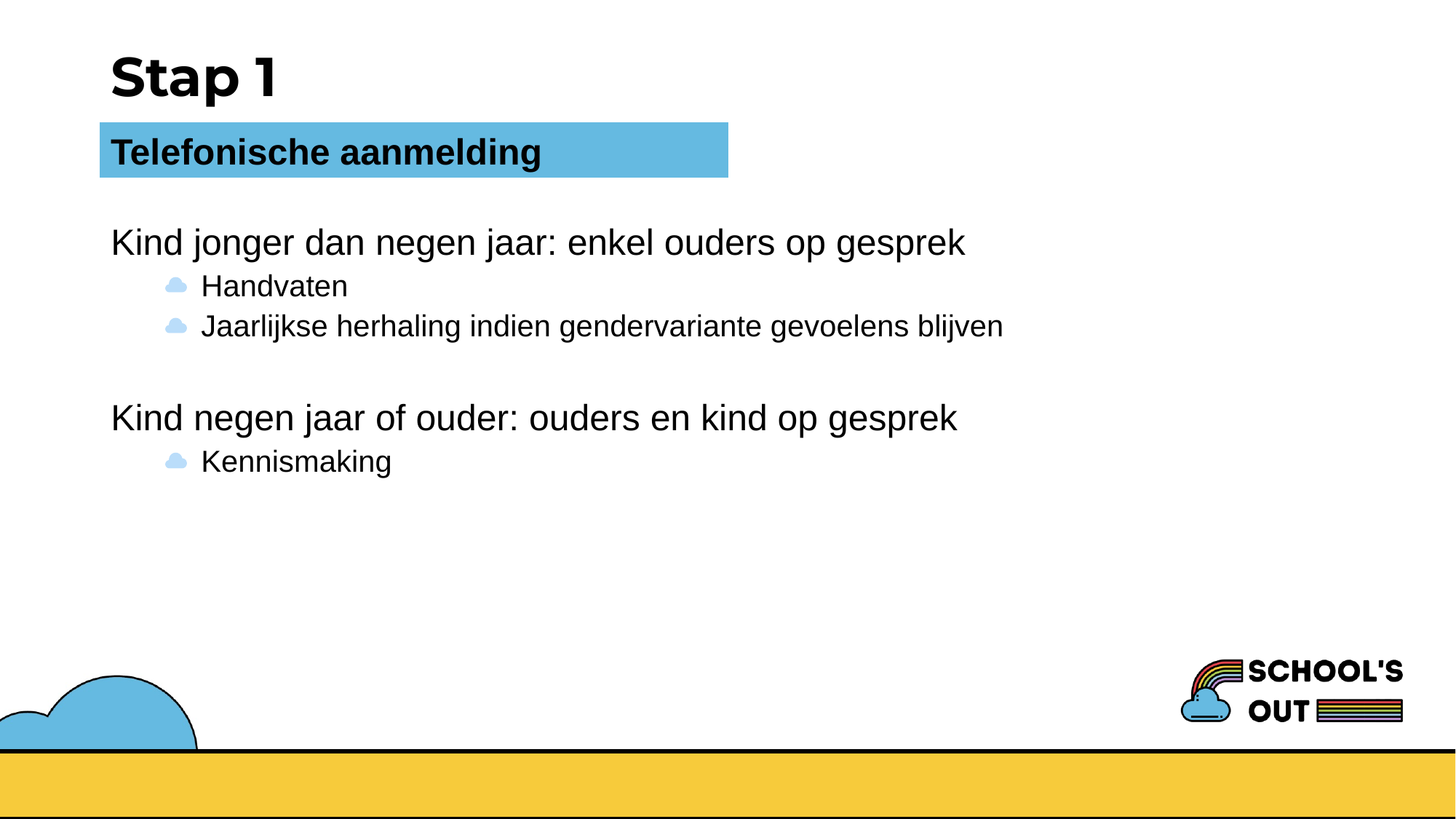

# Stap 1
Telefonische aanmelding
Kind jonger dan negen jaar: enkel ouders op gesprek
 Handvaten
 Jaarlijkse herhaling indien gendervariante gevoelens blijven

Kind negen jaar of ouder: ouders en kind op gesprek
 Kennismaking